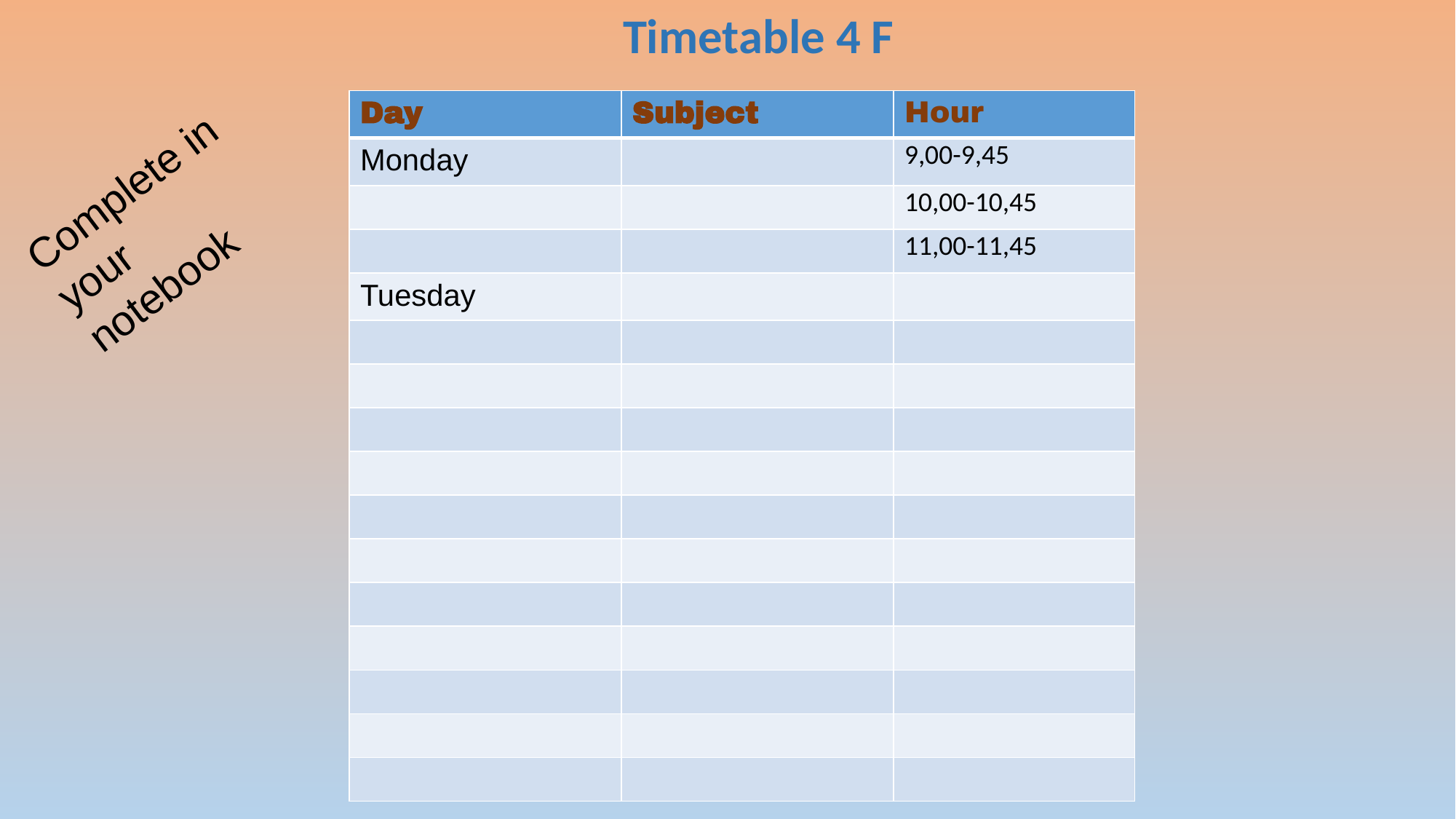

Timetable 4 F
| Day | Subject | Hour |
| --- | --- | --- |
| Monday |  | 9,00-9,45 |
|  |  | 10,00-10,45 |
|  |  | 11,00-11,45 |
| Tuesday |  |  |
|  |  |  |
|  |  |  |
|  |  |  |
|  |  |  |
|  |  |  |
|  |  |  |
|  |  |  |
|  |  |  |
|  |  |  |
|  |  |  |
|  |  |  |
Timetable 4 F
Complete in your notebook